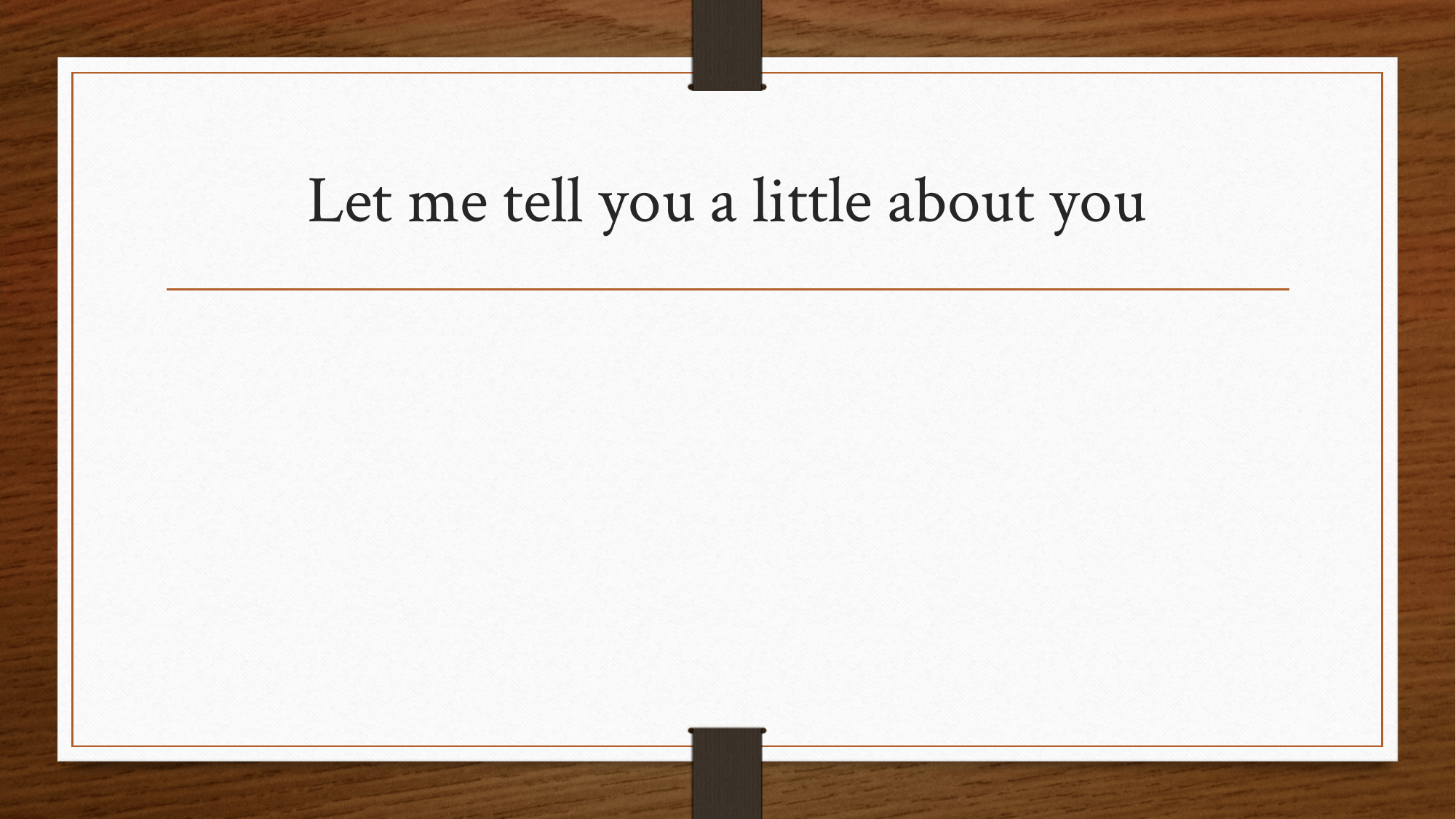

# Let me tell you a little about you